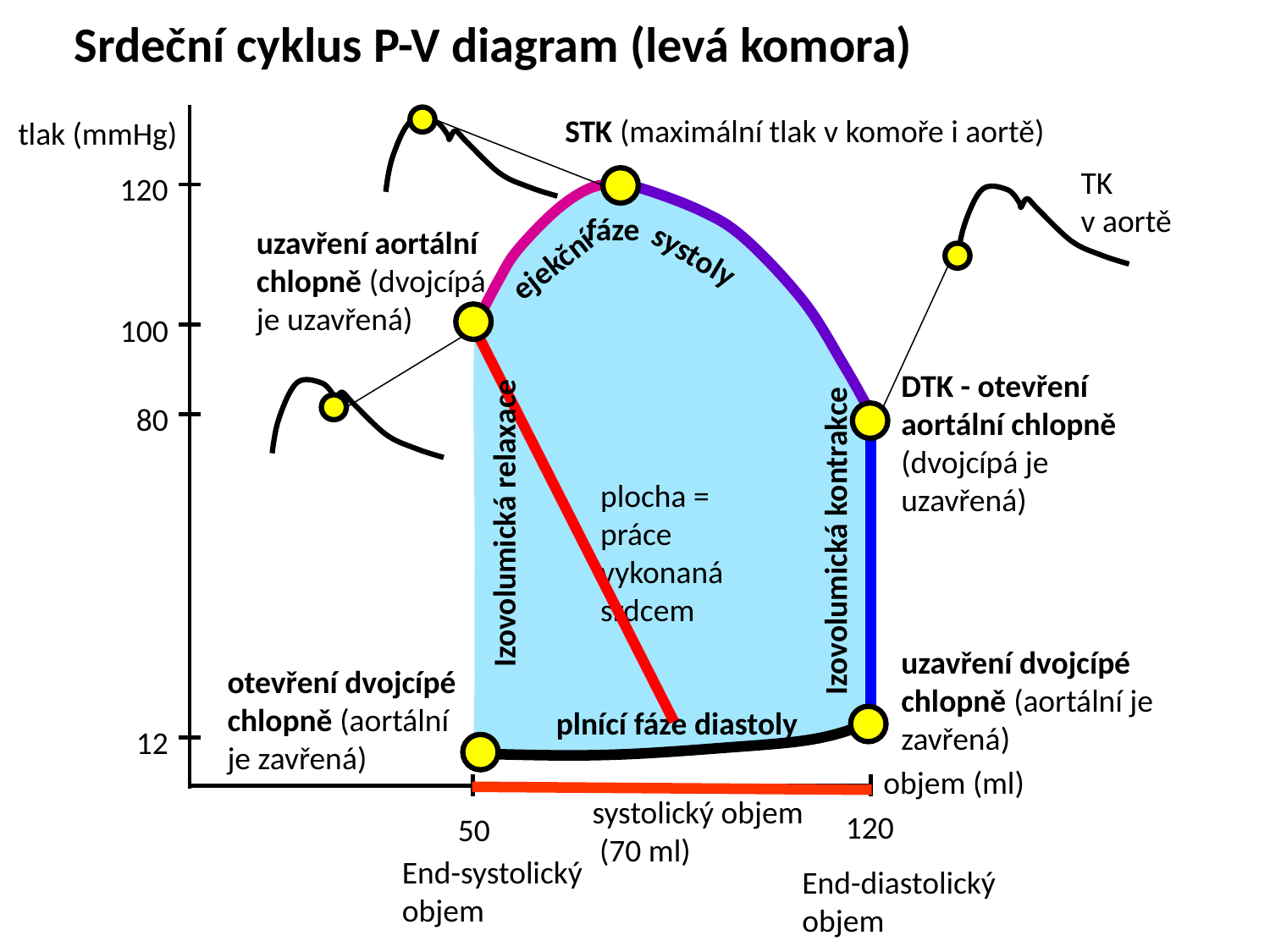

Srdeční cyklus P-V diagram (levá komora)
STK (maximální tlak v komoře i aortě)

tlak (mmHg)
TK
v aortě

120

fáze
ejekční
systoly

uzavření aortální chlopně (dvojcípá je uzavřená)

100
Izovolumická relaxace

DTK - otevření aortální chlopně (dvojcípá je uzavřená)

Izovolumická kontrakce
80
plocha = práce vykonaná srdcem
uzavření dvojcípé chlopně (aortální je zavřená)

otevření dvojcípé chlopně (aortální je zavřená)

plnící fáze diastoly

12
objem (ml)
systolický objem
 (70 ml)
120
50
End-systolický objem
End-diastolický objem